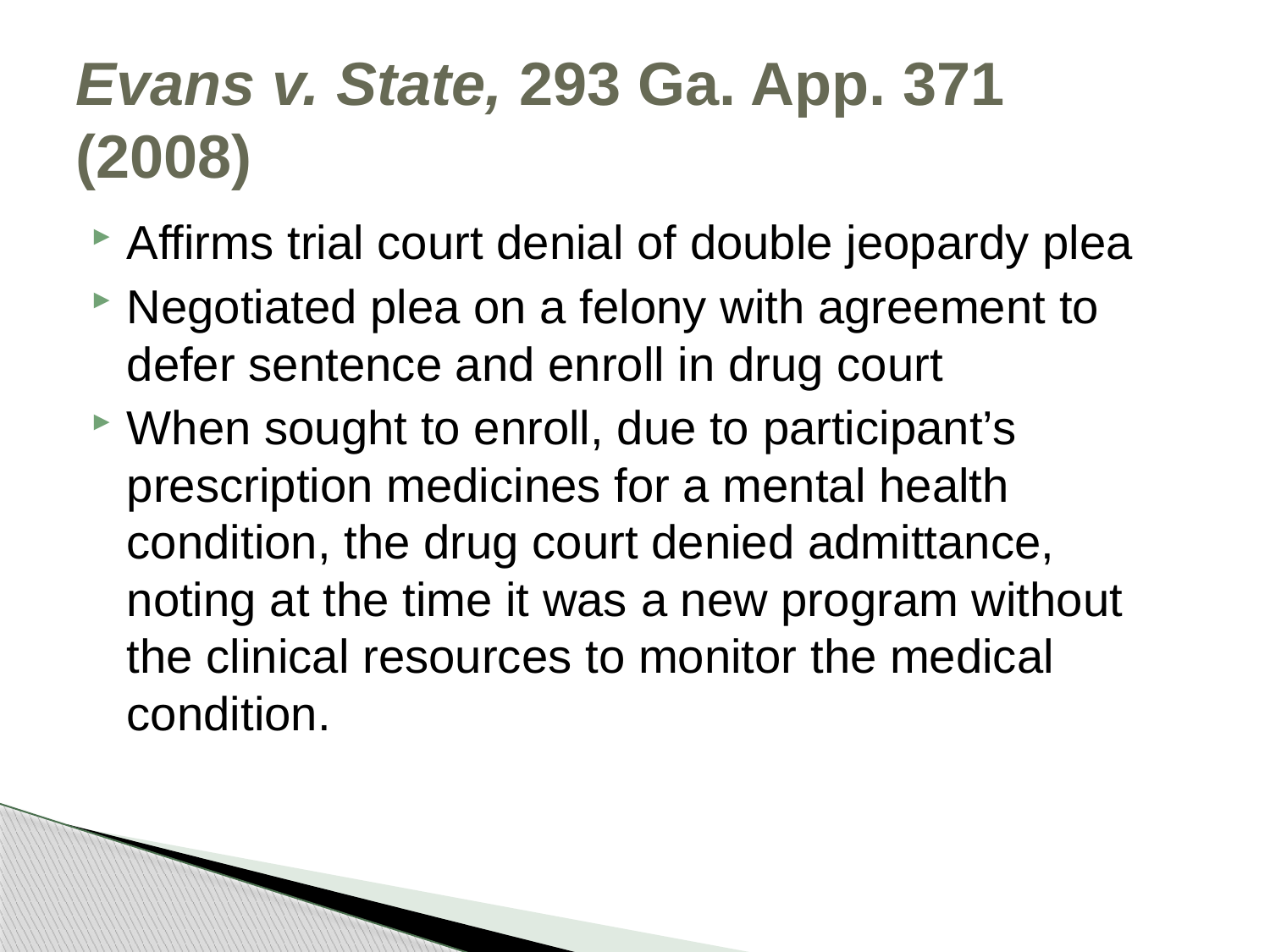

# Evans v. State, 293 Ga. App. 371 (2008)
Affirms trial court denial of double jeopardy plea
Negotiated plea on a felony with agreement to defer sentence and enroll in drug court
When sought to enroll, due to participant’s prescription medicines for a mental health condition, the drug court denied admittance, noting at the time it was a new program without the clinical resources to monitor the medical condition.